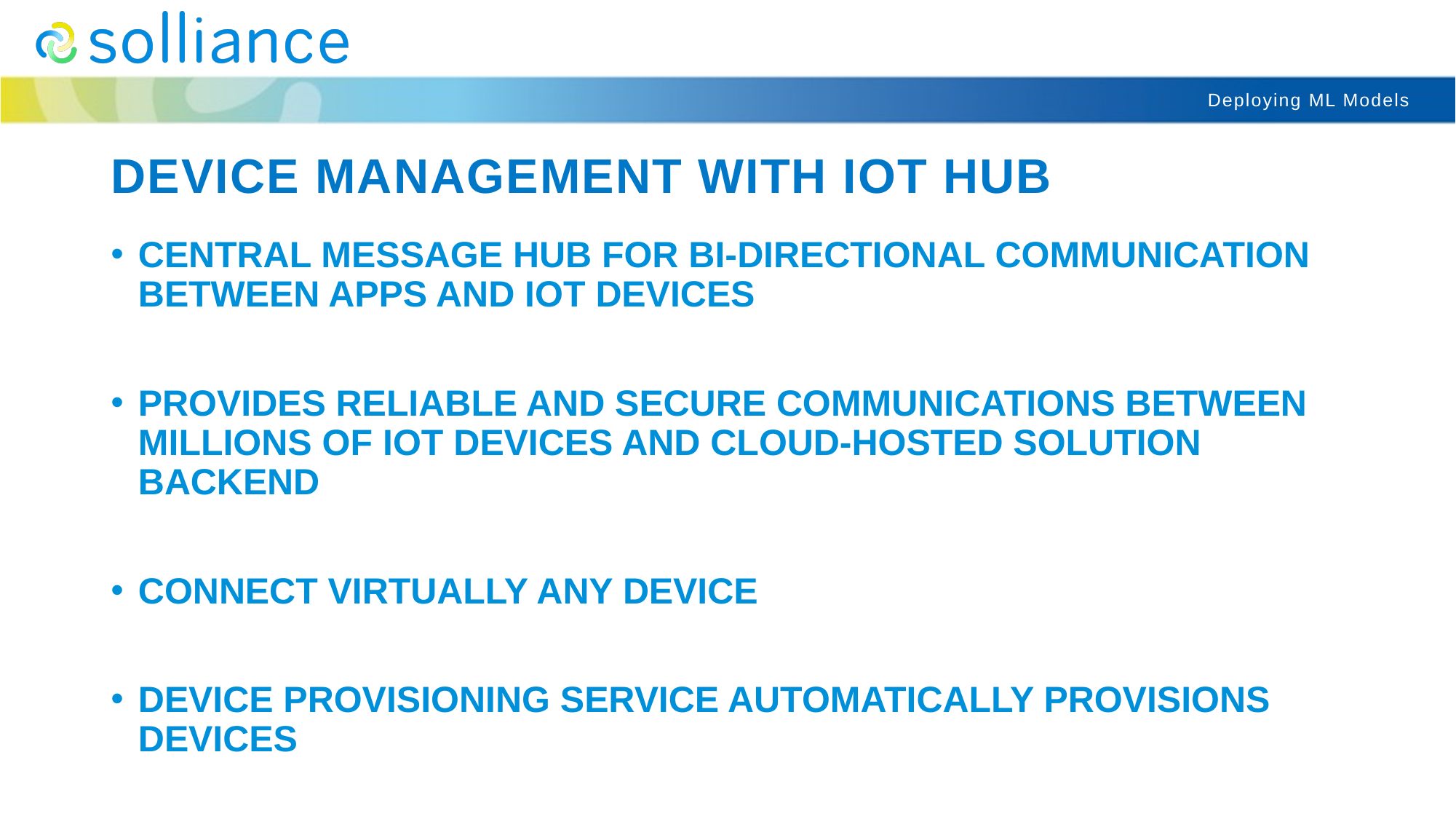

# Device Management with IoT Hub
Central message hub for bi-directional communication between apps and IoT devices

Provides reliable and secure communications between millions of IoT devices and cloud-hosted solution backend

Connect virtually any device

Device Provisioning Service automatically provisions devices